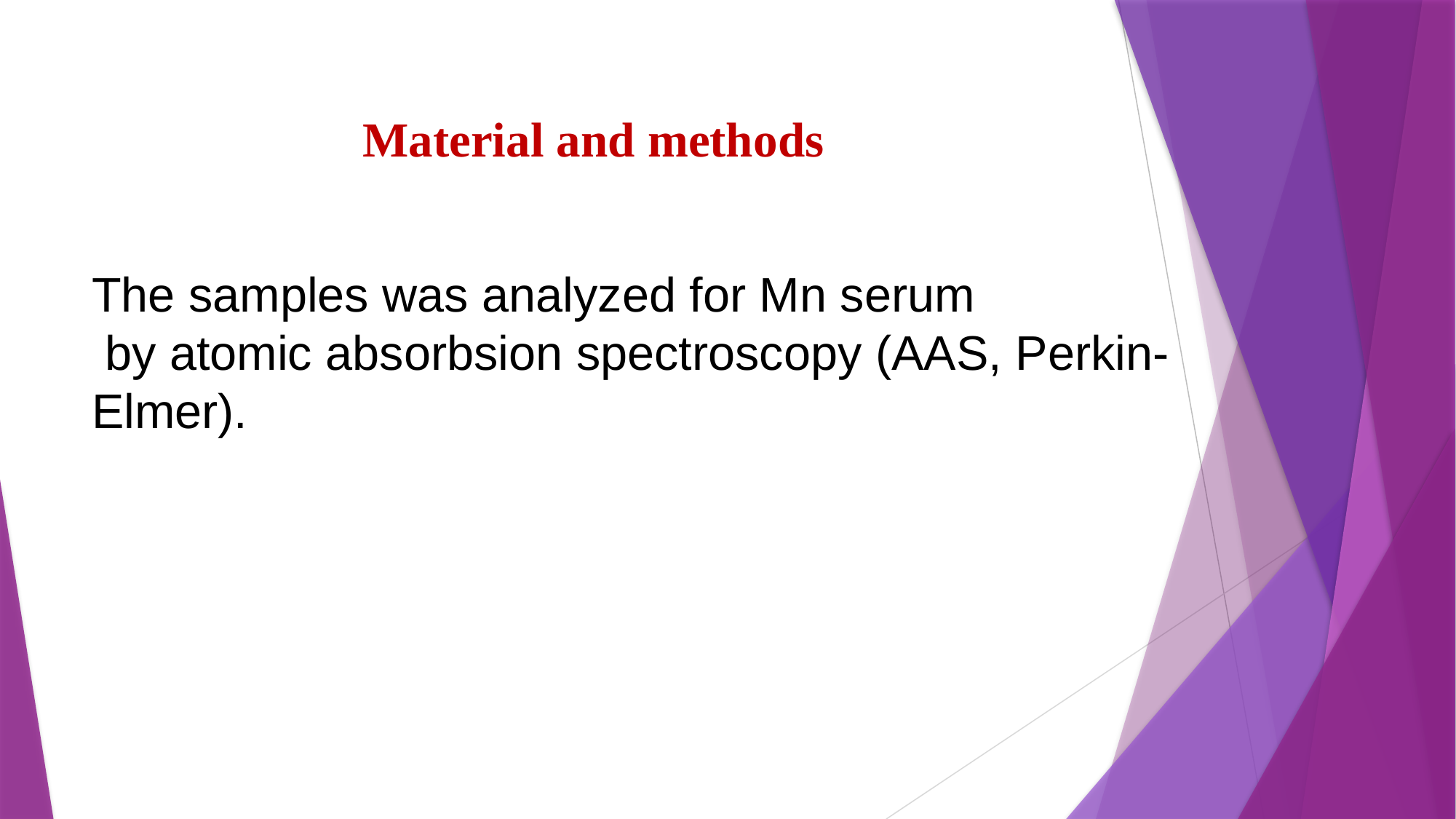

# Material and methods
The samples was analyzed for Mn serum
 by atomic absorbsion spectroscopy (AAS, Perkin-Elmer).